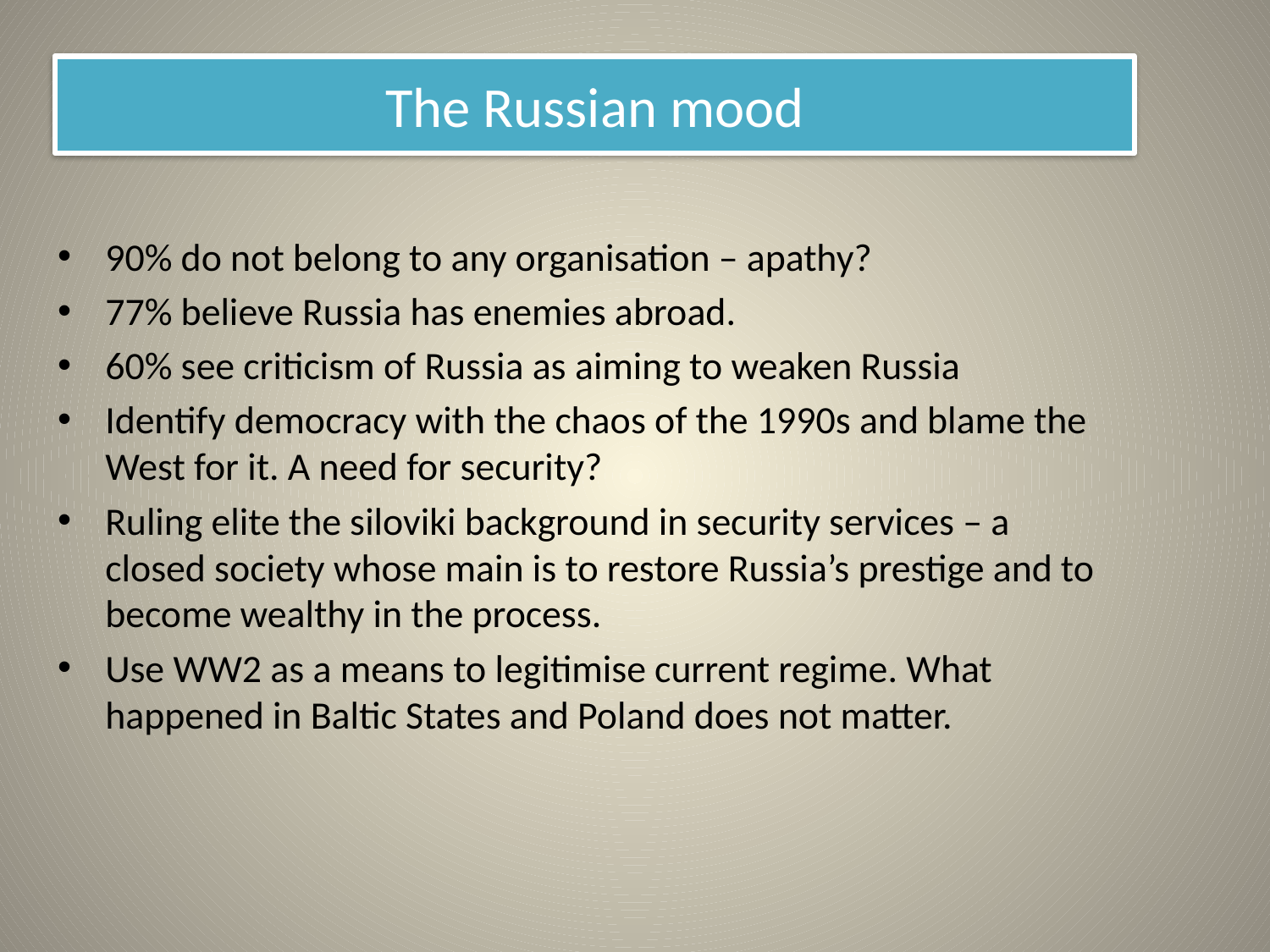

# The Russian mood
90% do not belong to any organisation – apathy?
77% believe Russia has enemies abroad.
60% see criticism of Russia as aiming to weaken Russia
Identify democracy with the chaos of the 1990s and blame the West for it. A need for security?
Ruling elite the siloviki background in security services – a closed society whose main is to restore Russia’s prestige and to become wealthy in the process.
Use WW2 as a means to legitimise current regime. What happened in Baltic States and Poland does not matter.